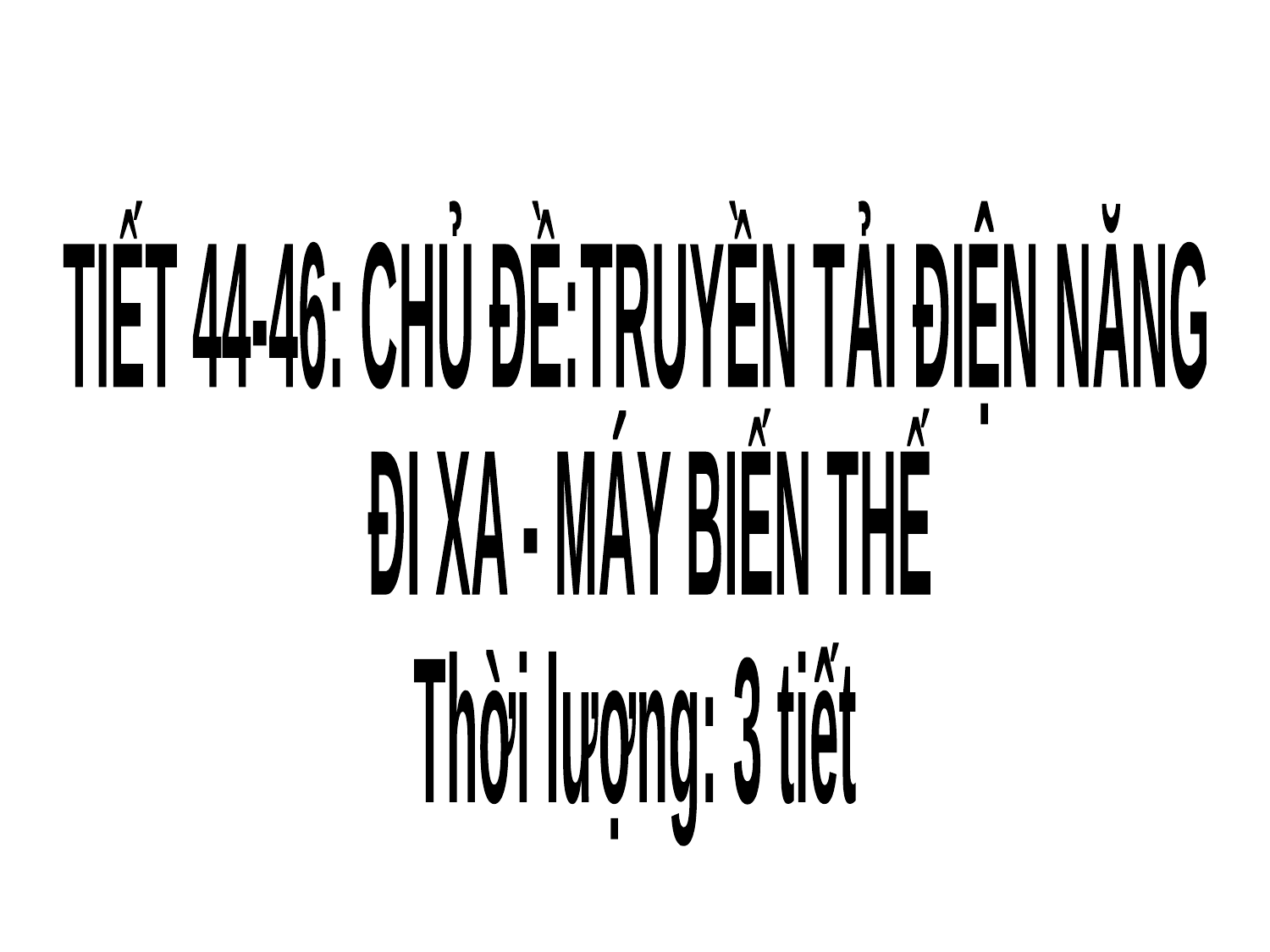

TIẾT 44-46: CHỦ ĐỀ:TRUYỀN TẢI ĐIỆN NĂNG
 ĐI XA - MÁY BIẾN THẾ
Thời lượng: 3 tiết